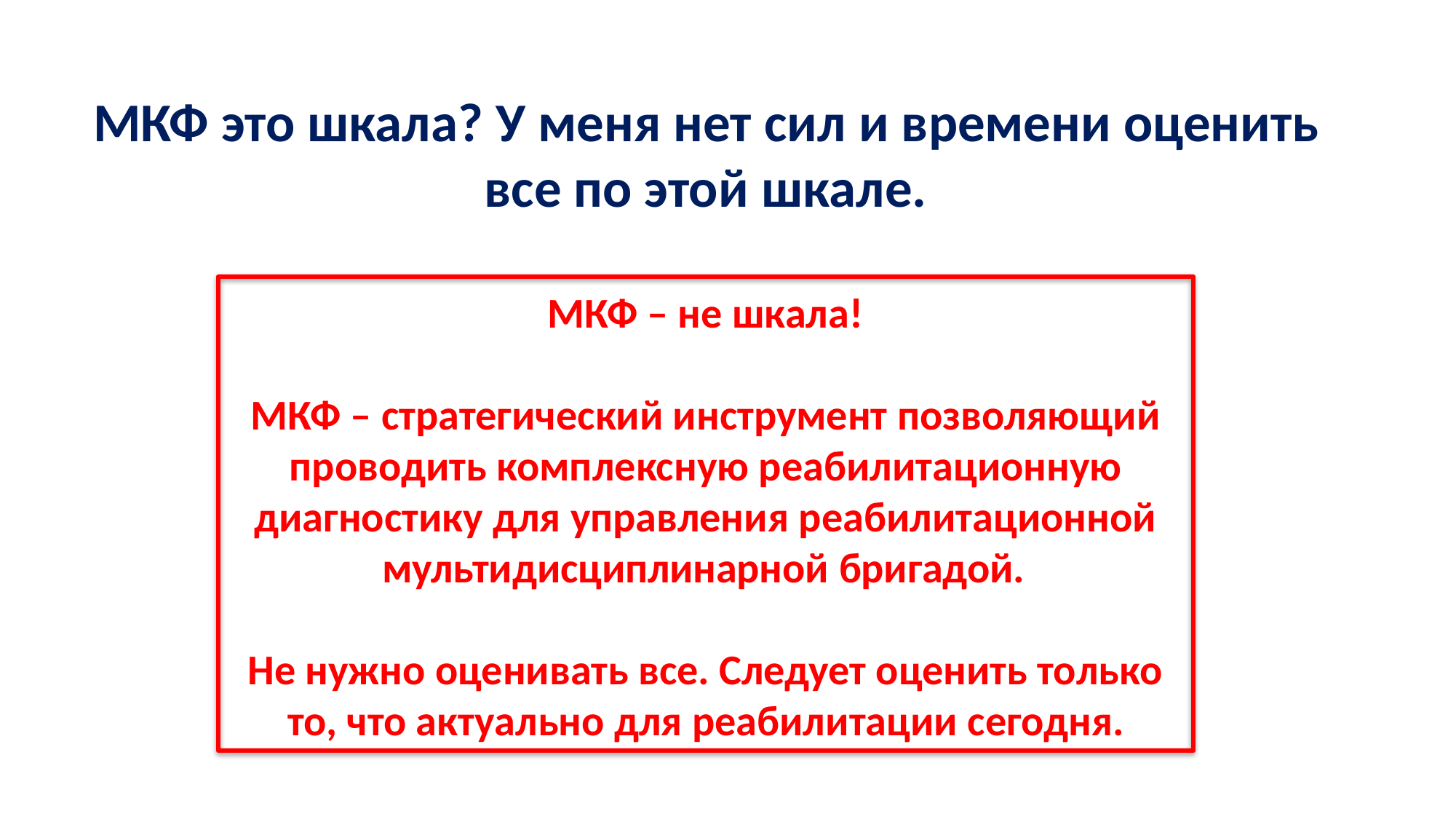

МКФ это шкала? У меня нет сил и времени оценить
все по этой шкале.

МКФ – не шкала!

МКФ – стратегический инструмент позволяющий
проводить комплексную реабилитационную
диагностику для управления реабилитационной
мультидисциплинарной бригадой.

Не нужно оценивать все. Следует оценить только
то, что актуально для реабилитации сегодня.